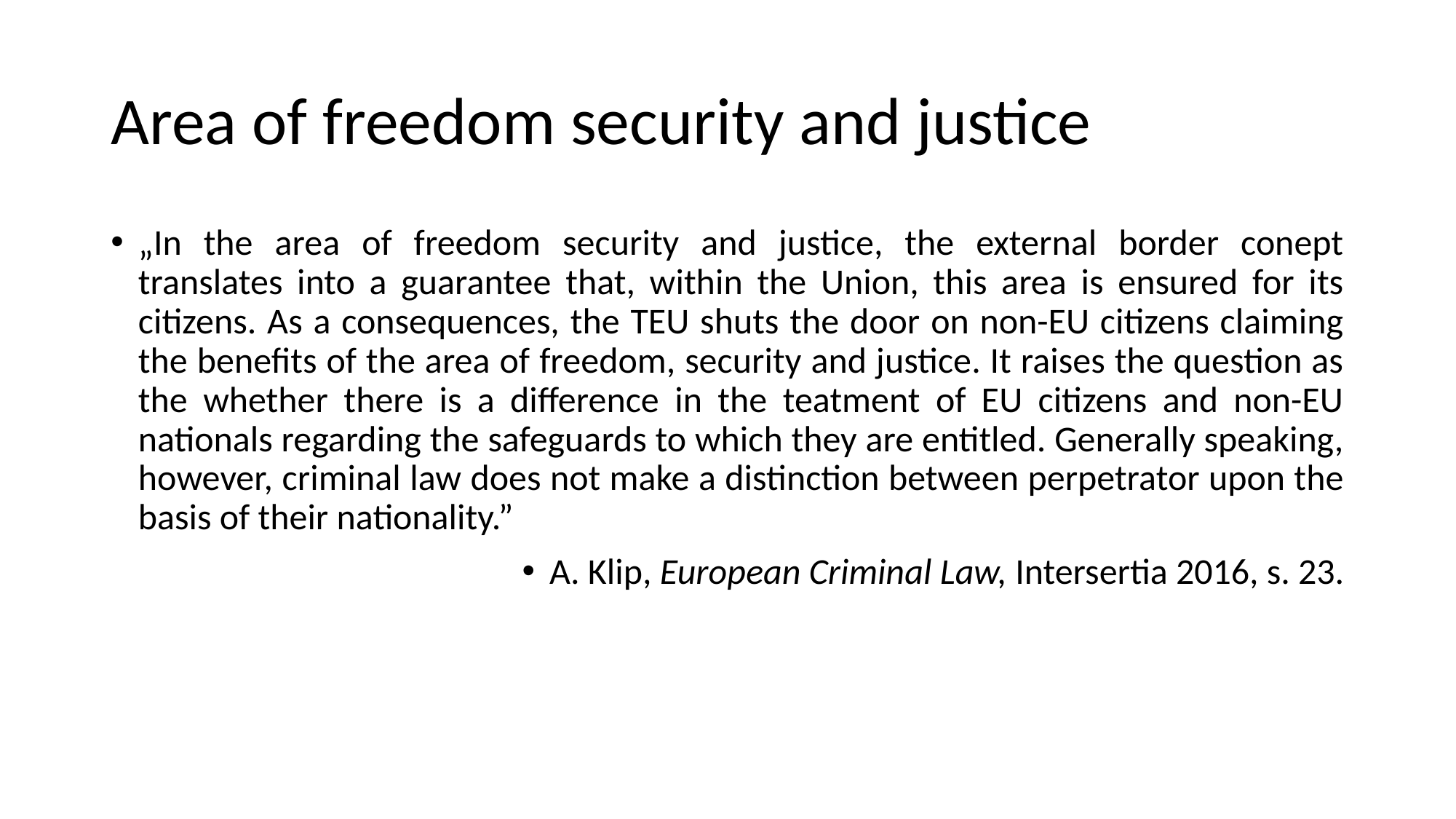

# Area of freedom security and justice
„In the area of freedom security and justice, the external border conept translates into a guarantee that, within the Union, this area is ensured for its citizens. As a consequences, the TEU shuts the door on non-EU citizens claiming the benefits of the area of freedom, security and justice. It raises the question as the whether there is a difference in the teatment of EU citizens and non-EU nationals regarding the safeguards to which they are entitled. Generally speaking, however, criminal law does not make a distinction between perpetrator upon the basis of their nationality.”
A. Klip, European Criminal Law, Intersertia 2016, s. 23.